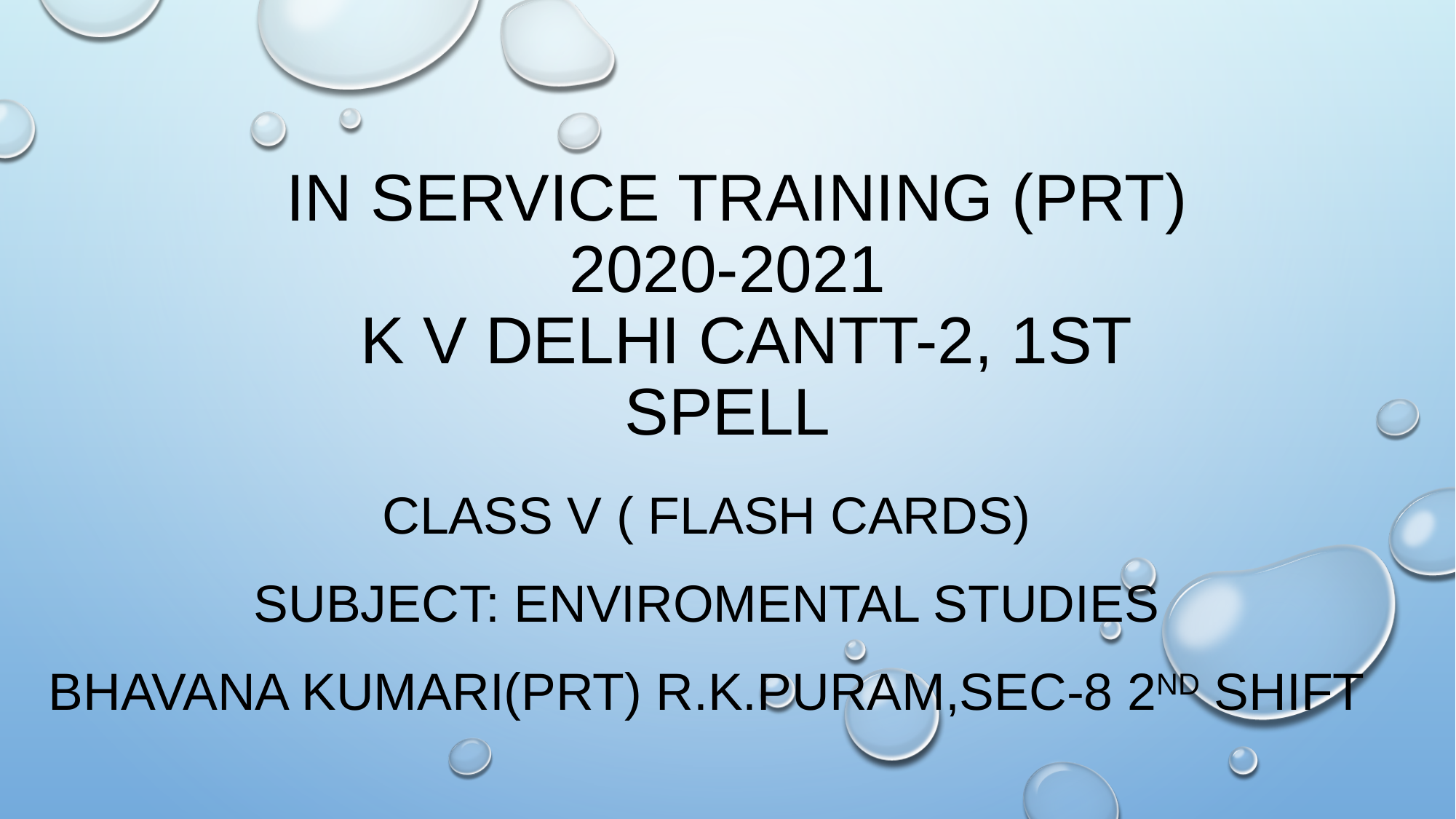

# In SERVICE TRAINING (PRT) 2020-2021 K V DELHI CANTT-2, 1st SPELL
CLASS V ( FLASH CARDS)
Subject: Enviromental studies
BHAVANA KUMARI(PRT) R.K.PURAM,SEC-8 2nd SHIFT